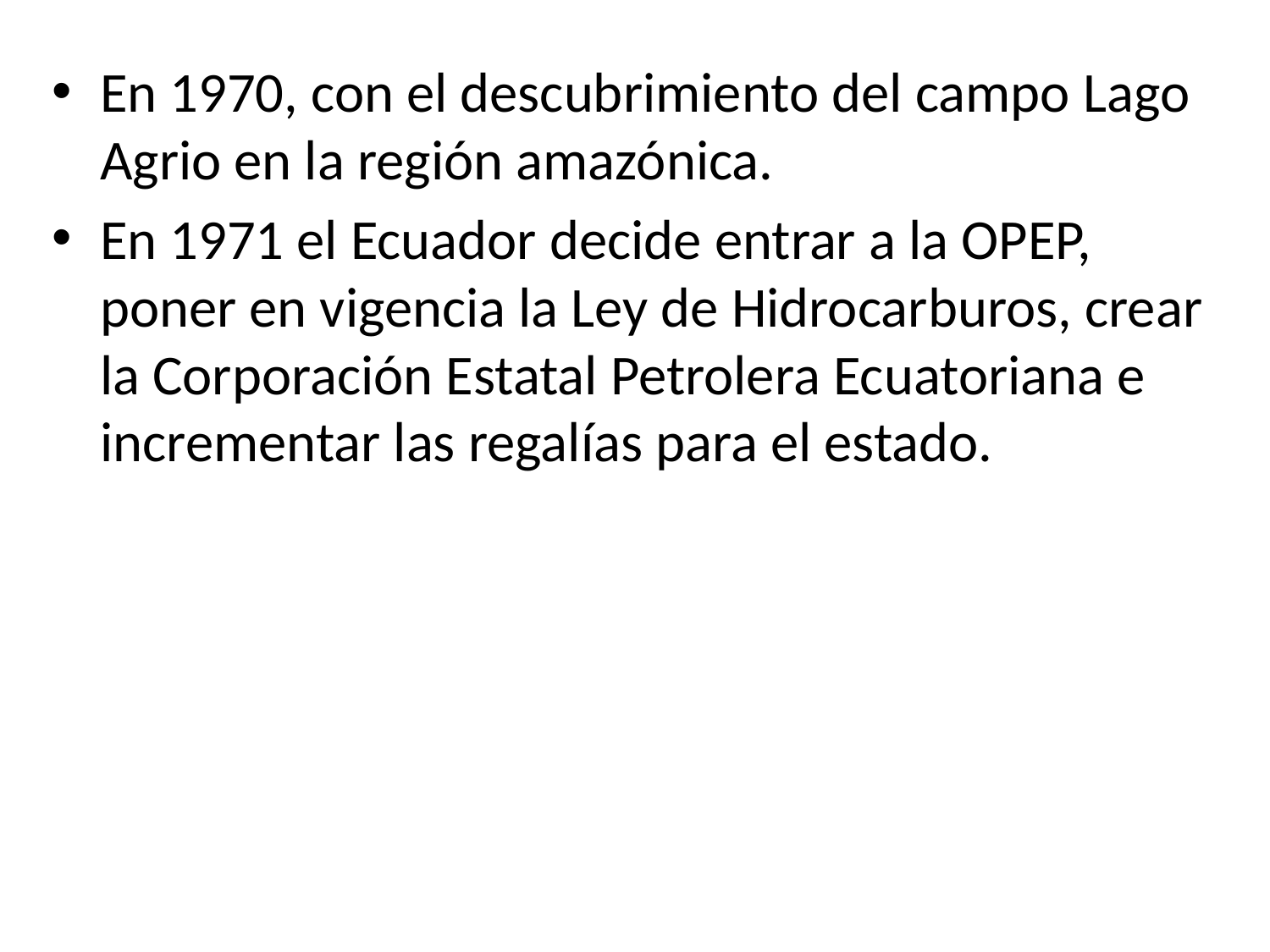

En 1970, con el descubrimiento del campo Lago Agrio en la región amazónica.
En 1971 el Ecuador decide entrar a la OPEP, poner en vigencia la Ley de Hidrocarburos, crear la Corporación Estatal Petrolera Ecuatoriana e incrementar las regalías para el estado.